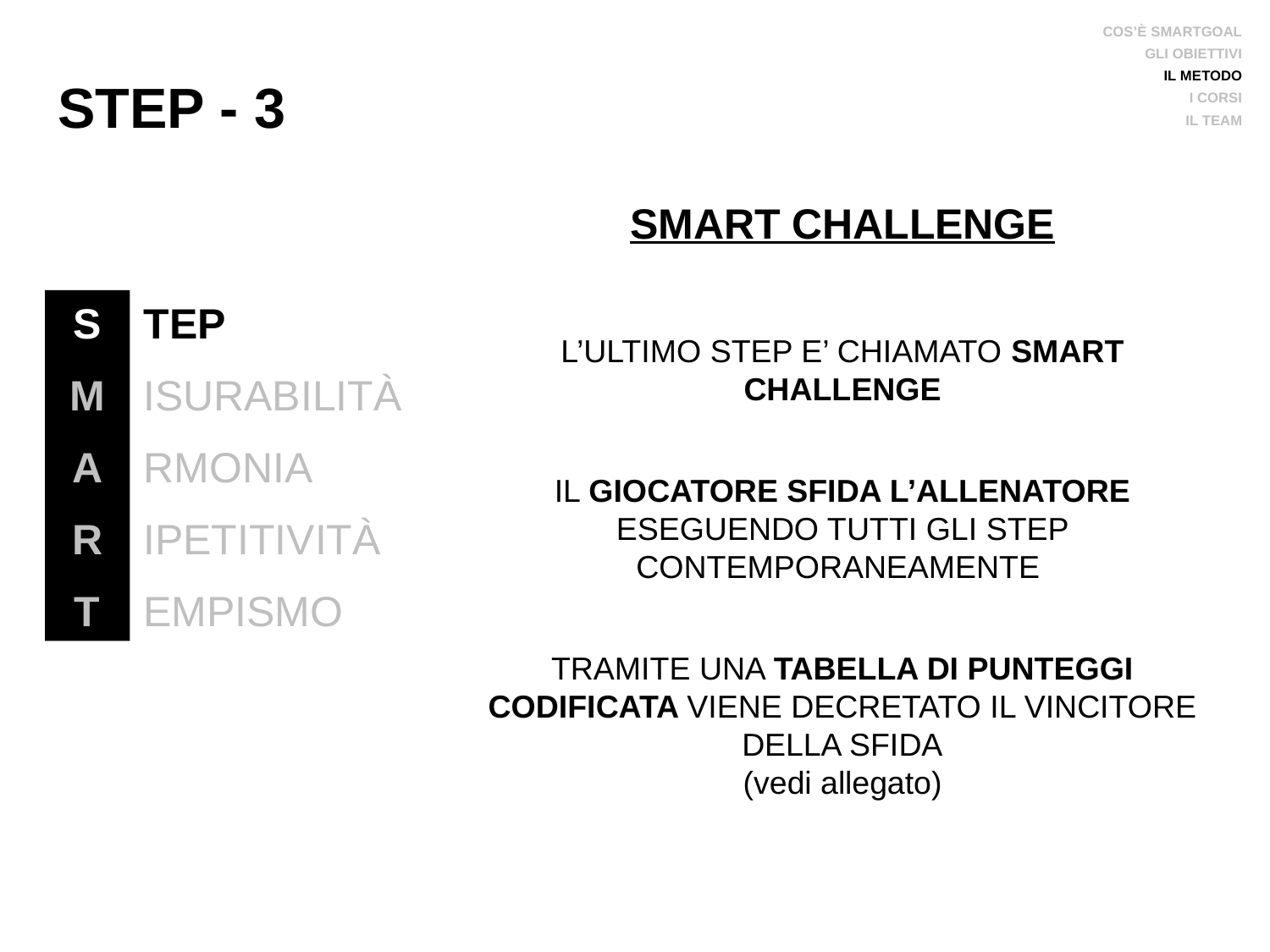

COS’È SMARTGOAL
GLI OBIETTIVI
IL METODO
I CORSI
IL TEAM
STEP - 3
SMART CHALLENGE
L’ULTIMO STEP E’ CHIAMATO SMART CHALLENGE
IL GIOCATORE SFIDA L’ALLENATORE ESEGUENDO TUTTI GLI STEP CONTEMPORANEAMENTE
TRAMITE UNA TABELLA DI PUNTEGGI CODIFICATA VIENE DECRETATO IL VINCITORE DELLA SFIDA
(vedi allegato)
S
M
A
R
T
TEP
ISURABILITÀ
RMONIA
IPETITIVITÀ
EMPISMO